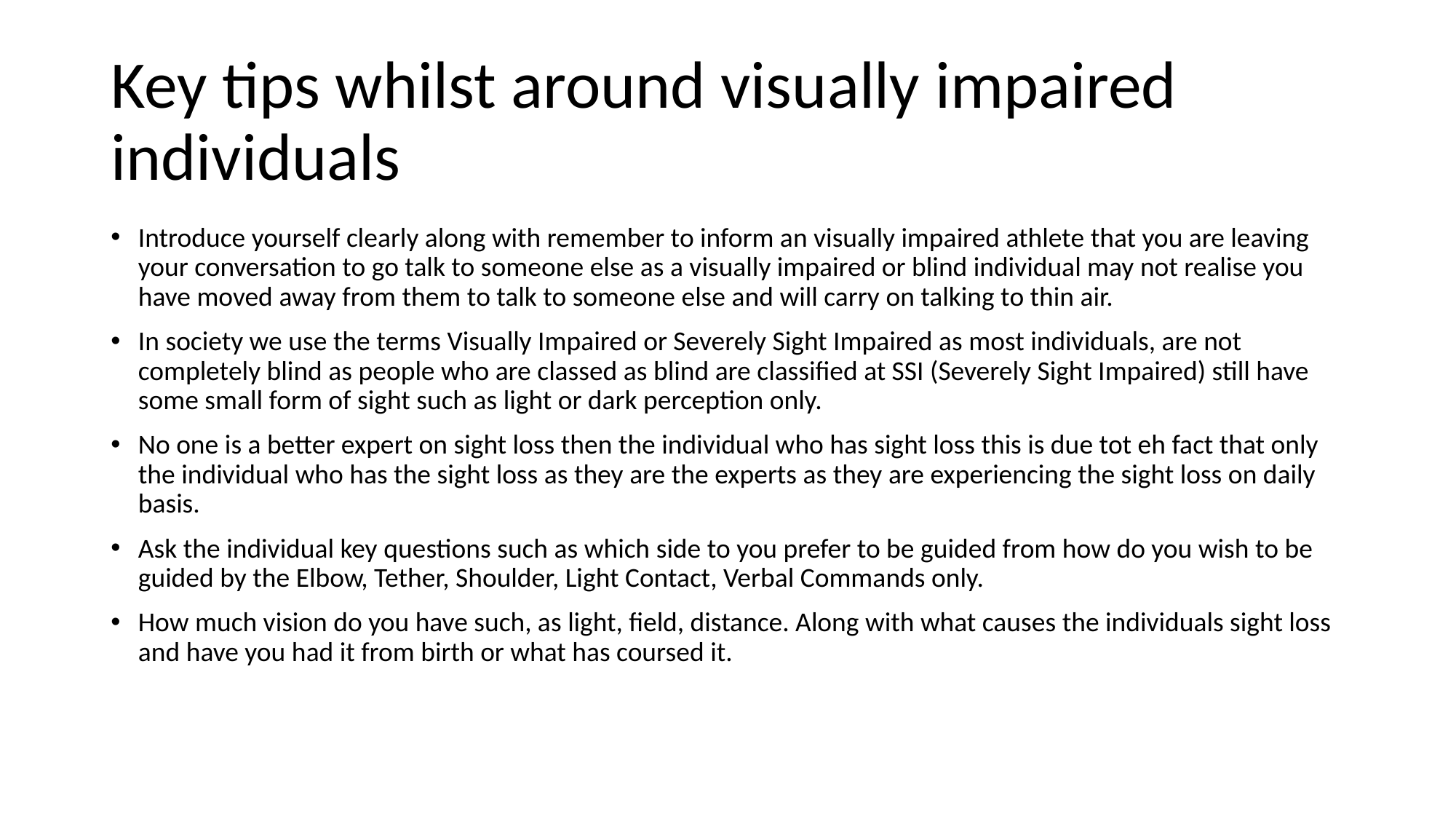

# Key tips whilst around visually impaired individuals
Introduce yourself clearly along with remember to inform an visually impaired athlete that you are leaving your conversation to go talk to someone else as a visually impaired or blind individual may not realise you have moved away from them to talk to someone else and will carry on talking to thin air.
In society we use the terms Visually Impaired or Severely Sight Impaired as most individuals, are not completely blind as people who are classed as blind are classified at SSI (Severely Sight Impaired) still have some small form of sight such as light or dark perception only.
No one is a better expert on sight loss then the individual who has sight loss this is due tot eh fact that only the individual who has the sight loss as they are the experts as they are experiencing the sight loss on daily basis.
Ask the individual key questions such as which side to you prefer to be guided from how do you wish to be guided by the Elbow, Tether, Shoulder, Light Contact, Verbal Commands only.
How much vision do you have such, as light, field, distance. Along with what causes the individuals sight loss and have you had it from birth or what has coursed it.